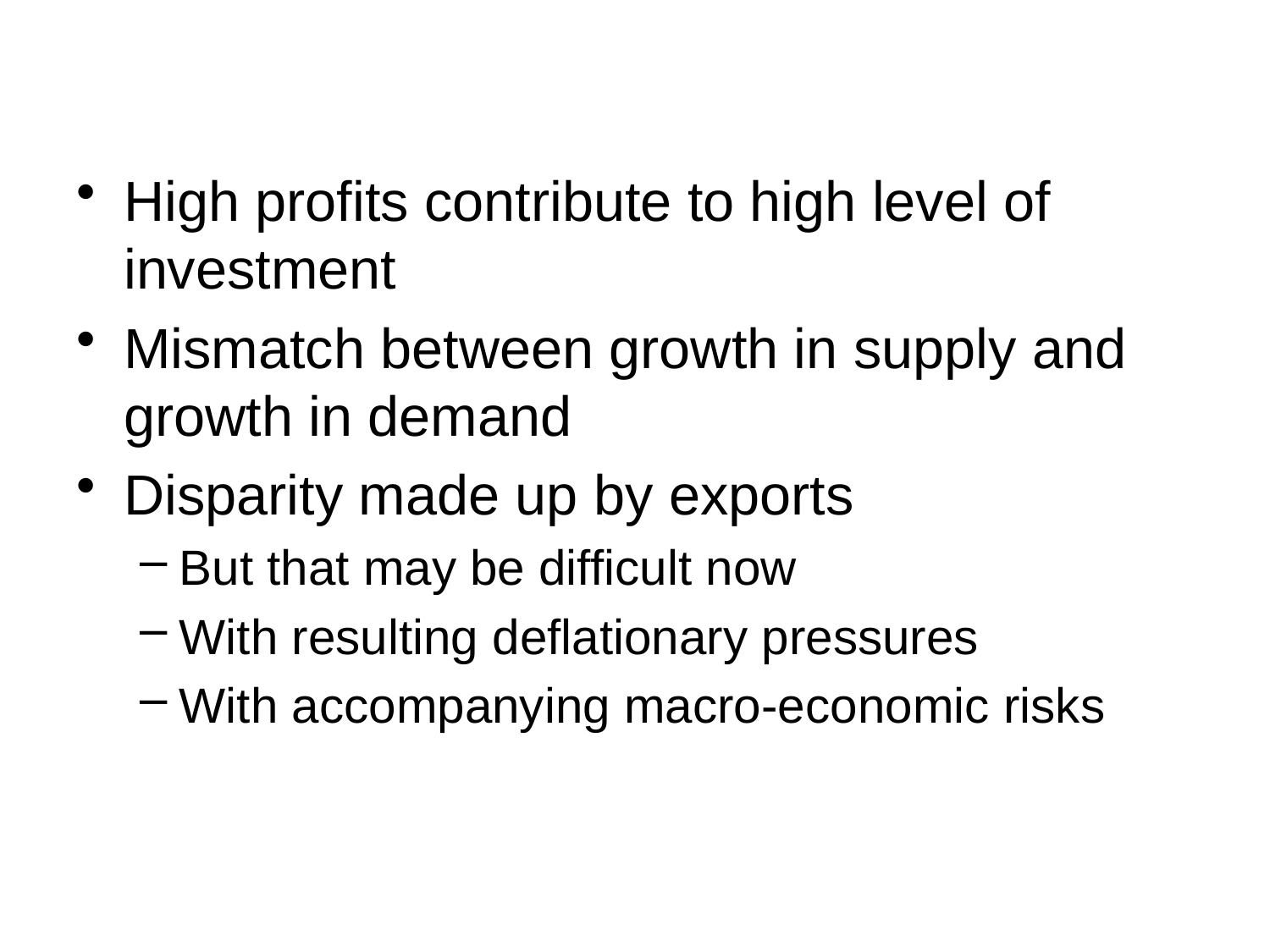

High profits contribute to high level of investment
Mismatch between growth in supply and growth in demand
Disparity made up by exports
But that may be difficult now
With resulting deflationary pressures
With accompanying macro-economic risks